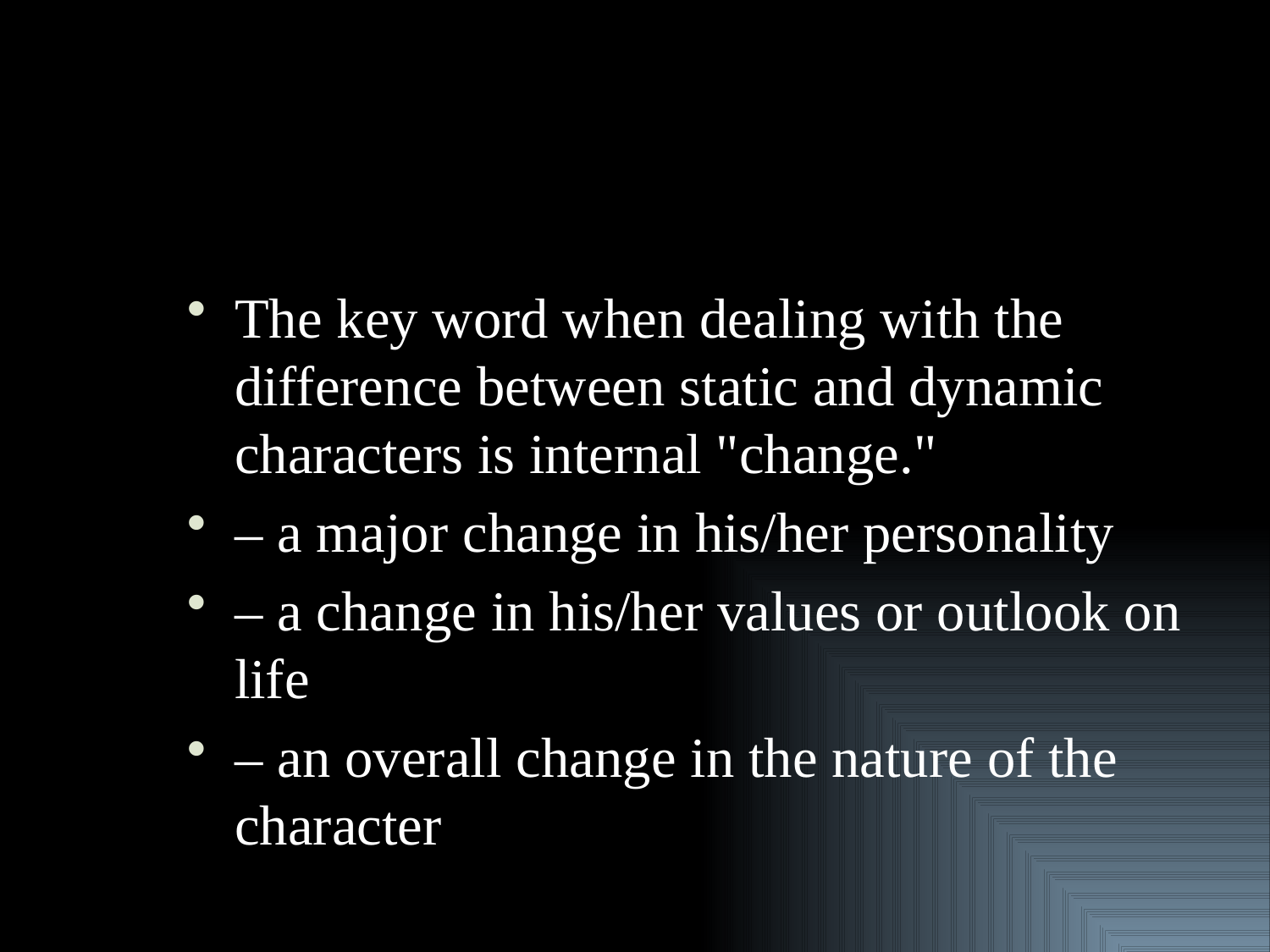

#
The key word when dealing with the difference between static and dynamic characters is internal "change."
– a major change in his/her personality
– a change in his/her values or outlook on life
– an overall change in the nature of the character